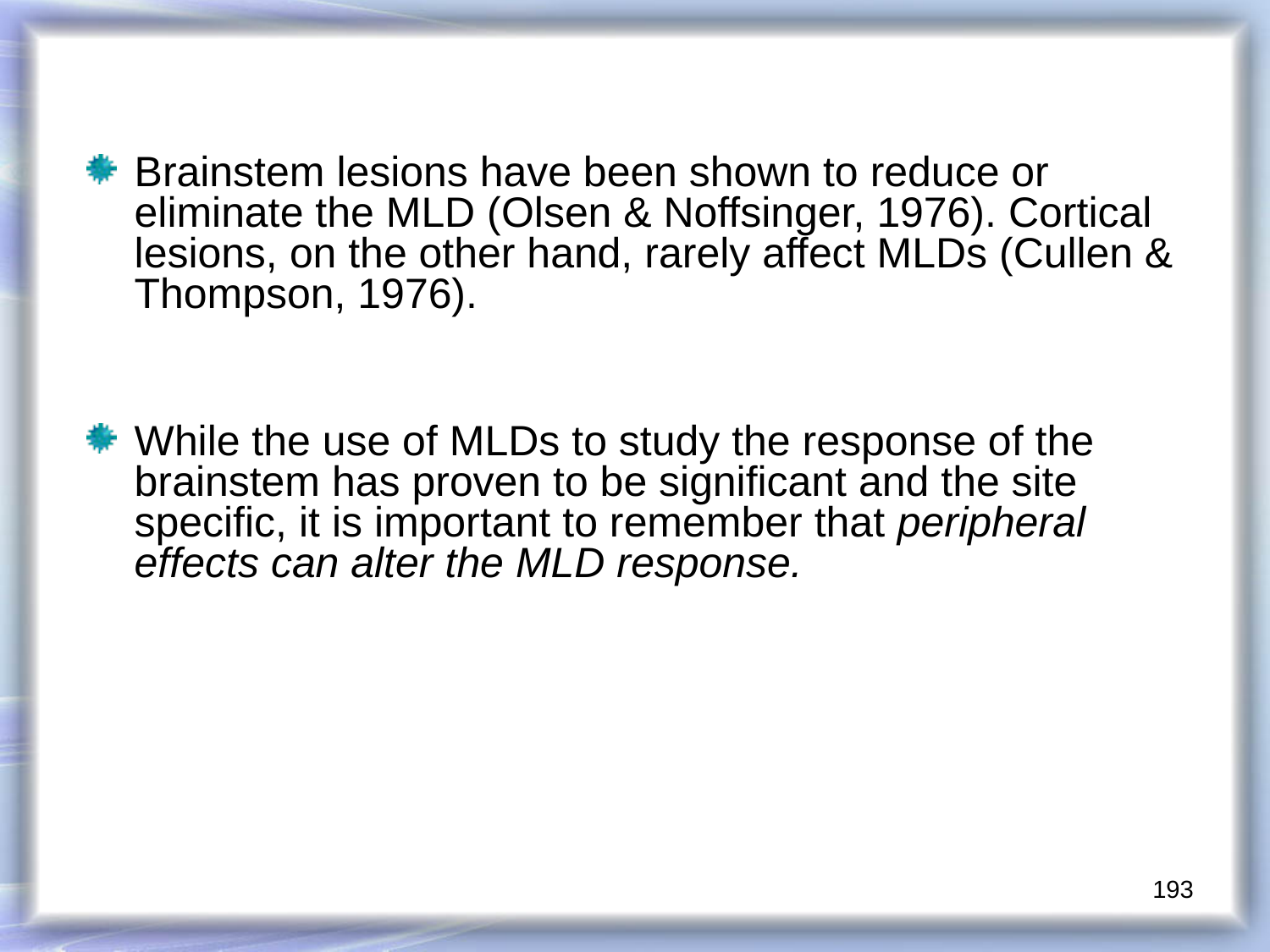

Brainstem lesions have been shown to reduce or eliminate the MLD (Olsen & Noffsinger, 1976). Cortical lesions, on the other hand, rarely affect MLDs (Cullen & Thompson, 1976).

While the use of MLDs to study the response of the brainstem has proven to be significant and the site specific, it is important to remember that peripheral effects can alter the MLD response.

193